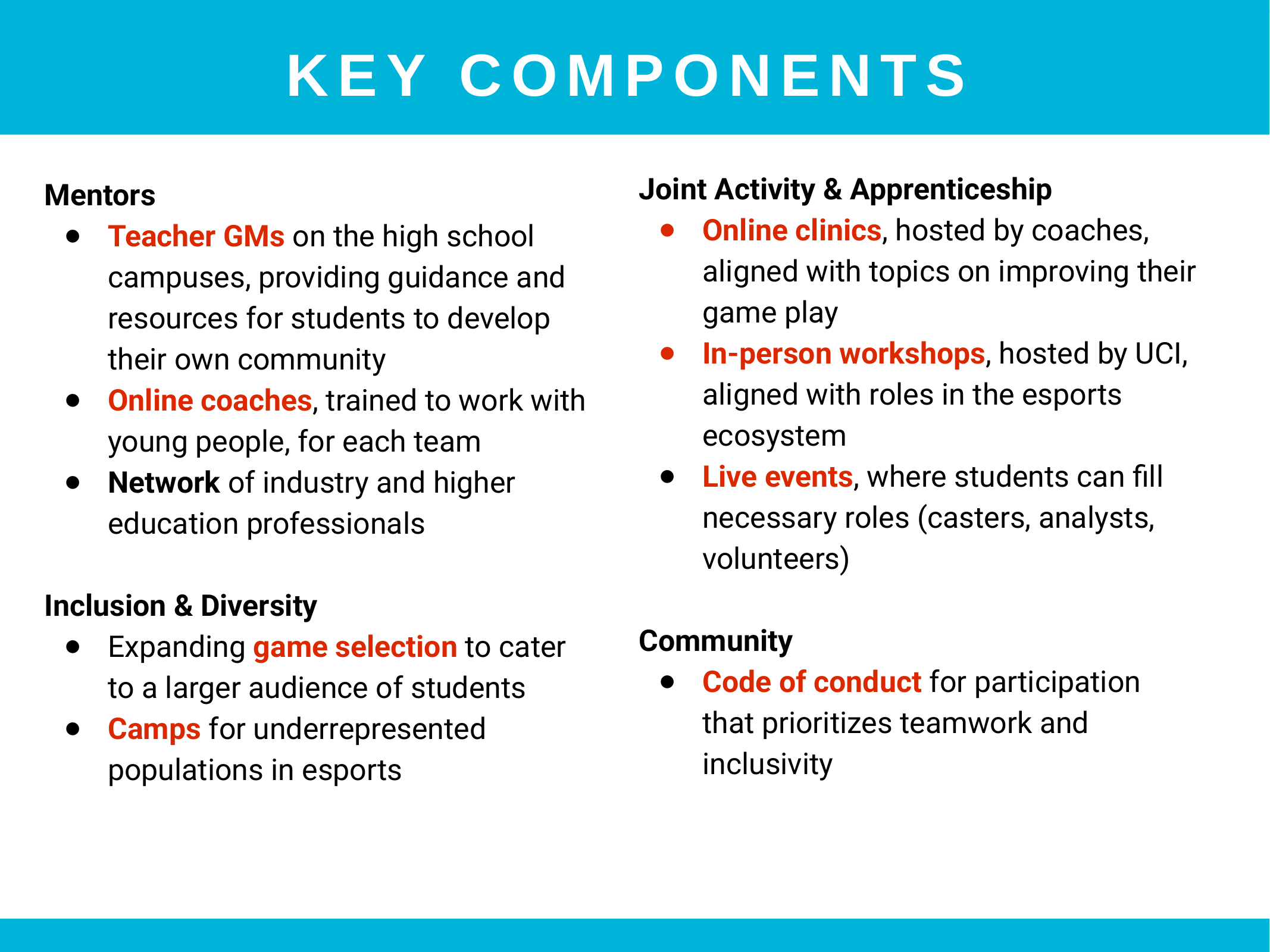

# Key Components
Mentors
Teacher GMs on the high school campuses, providing guidance and resources for students to develop their own community
Online coaches, trained to work with young people, for each team
Network of industry and higher education professionals

Inclusion & Diversity
Expanding game selection to cater
to a larger audience of students
Camps for underrepresented populations in esports

Joint Activity & Apprenticeship
Online clinics, hosted by coaches, aligned with topics on improving their game play
In-person workshops, hosted by UCI, aligned with roles in the esports ecosystem
Live events, where students can fill necessary roles (casters, analysts, volunteers)

Community
Code of conduct for participation that prioritizes teamwork and inclusivity